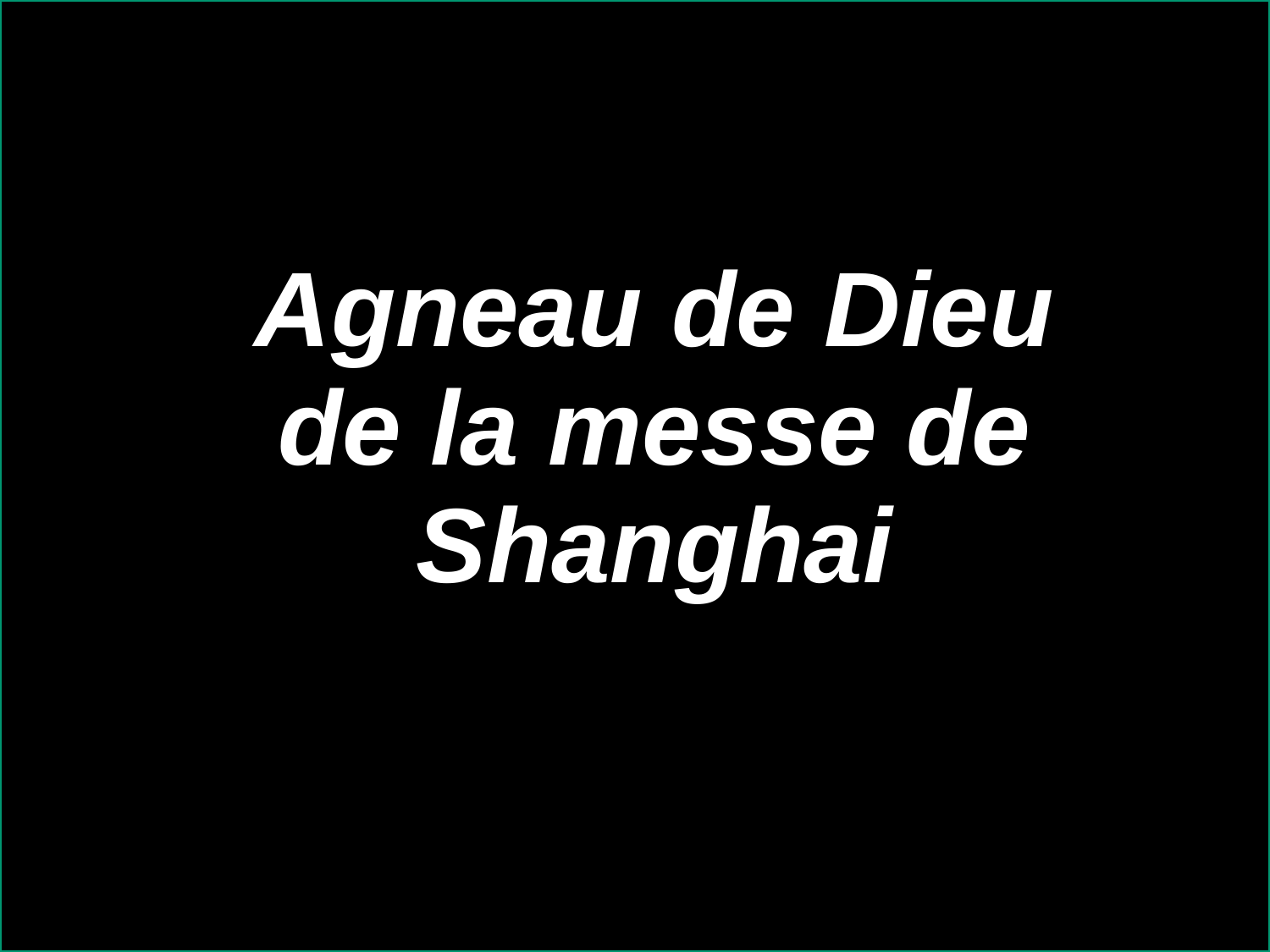

Agneau de Dieu de la messe de Shanghai